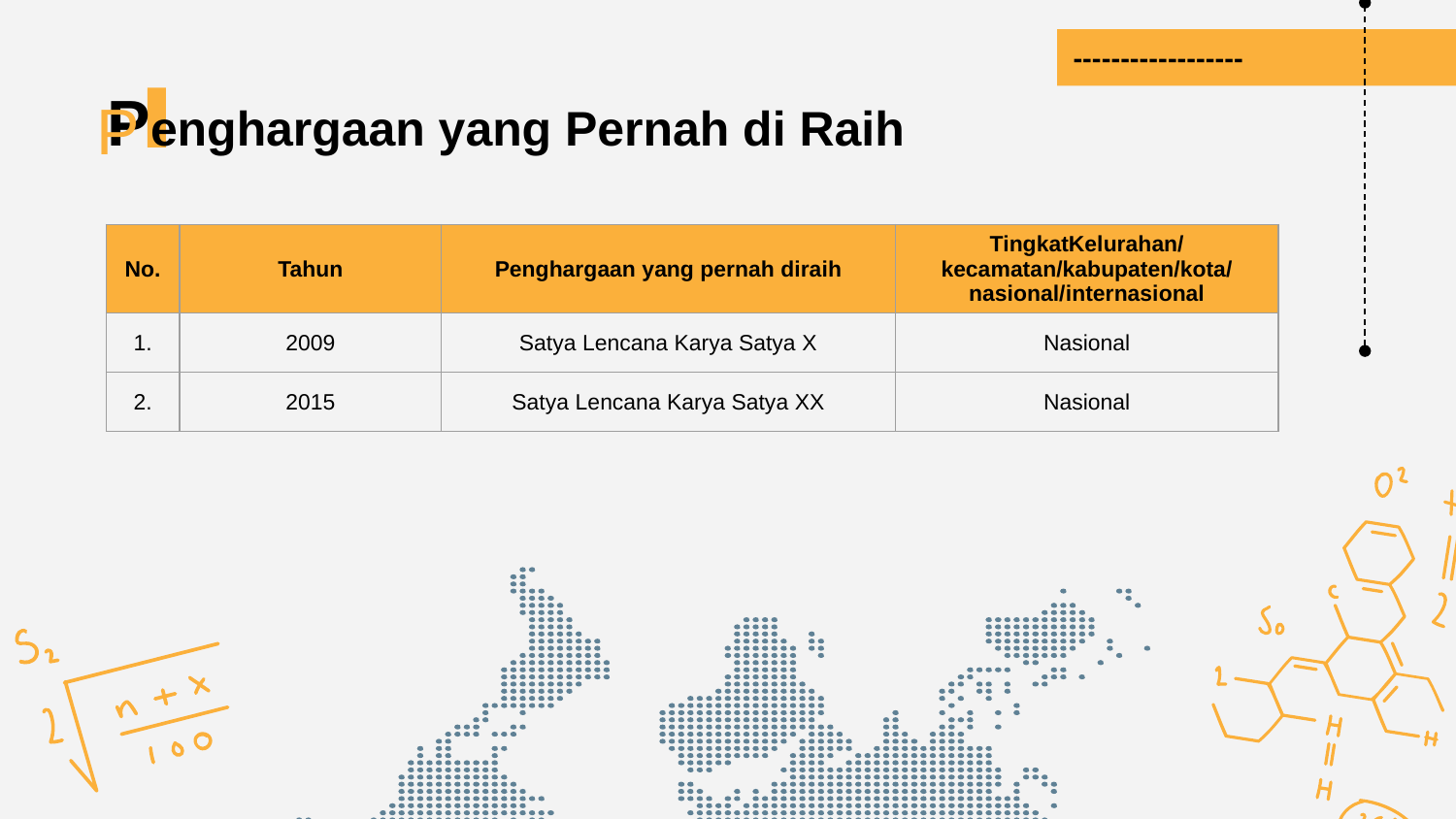

------------------
Penghargaan yang Pernah di Raih
P

| No. | Tahun | Penghargaan yang pernah diraih | TingkatKelurahan/ kecamatan/kabupaten/kota/ nasional/internasional |
| --- | --- | --- | --- |
| 1. | 2009 | Satya Lencana Karya Satya X | Nasional |
| 2. | 2015 | Satya Lencana Karya Satya XX | Nasional |